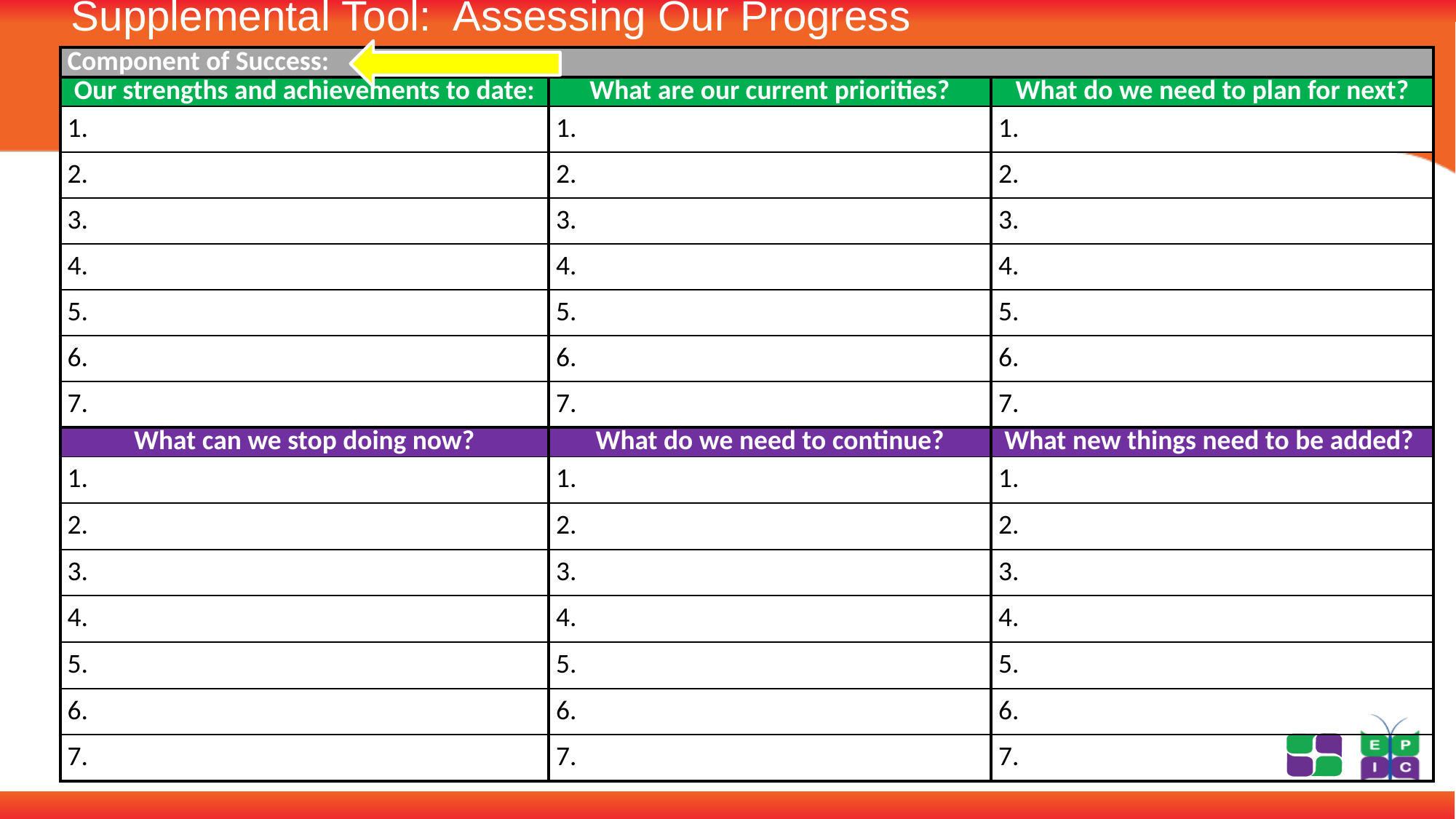

# Supplemental Tool:  Assessing Our Progress

| Component of Success: |  |  |
| --- | --- | --- |
| Our strengths and achievements to date: | What are our current priorities? | What do we need to plan for next? |
|  |  | 1. |
| 2. | 2. | 2. |
| 3. | 3. | 3. |
| 4. | 4. | 4. |
| 5. | 5. | 5. |
| 6. | 6. | 6. |
| 7. | 7. | 7. |
| What can we stop doing now? | What do we need to continue? | What new things need to be added? |
|  |  |  |
| 2. | 2. | 2. |
| 3. | 3. | 3. |
| 4. | 4. | 4. |
| 5. | 5. | 5. |
| 6. | 6. | 6. |
| 7. | 7. | 7. |